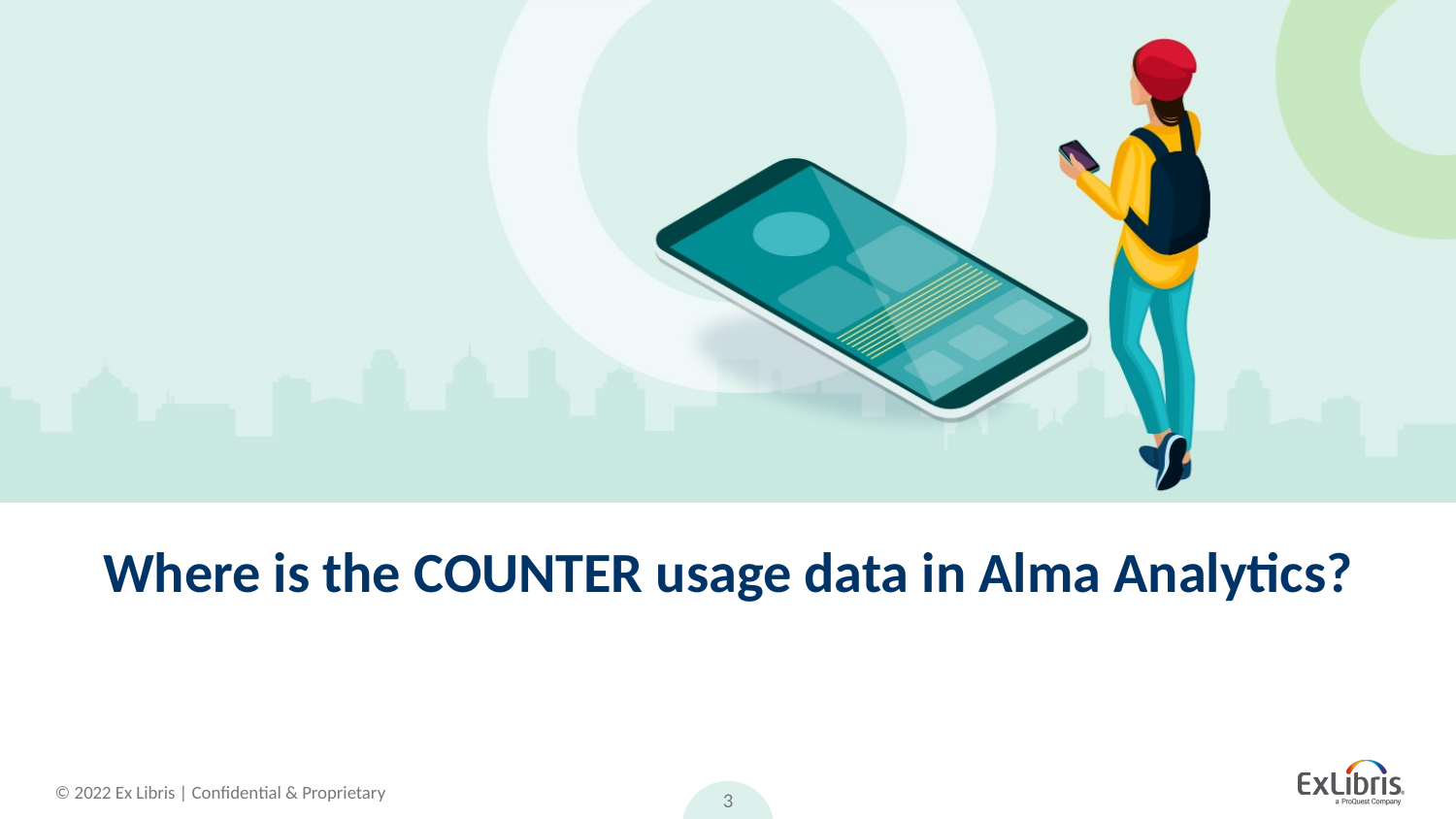

# Where is the COUNTER usage data in Alma Analytics?
3